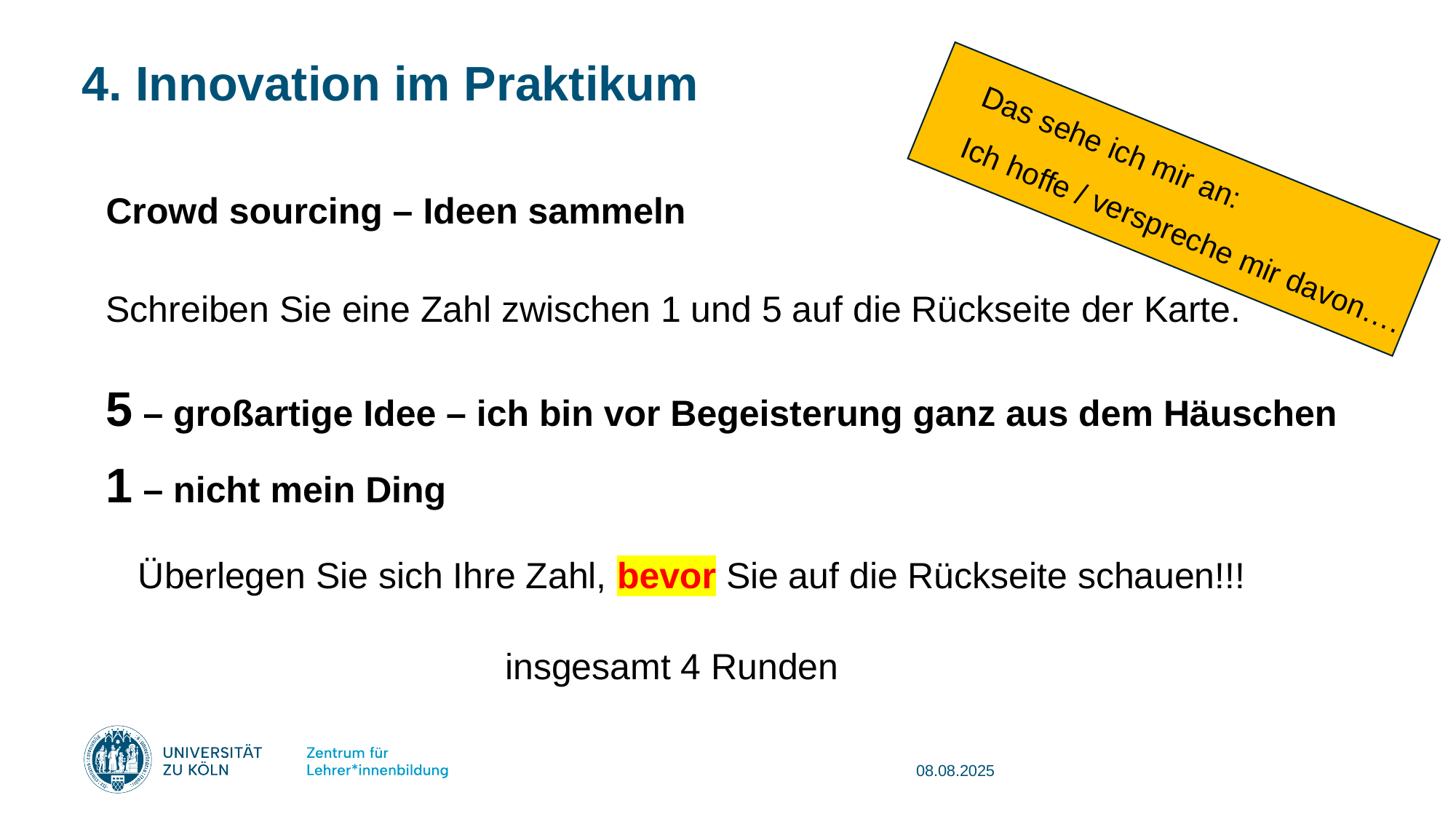

# 4. Innovation im Praktikum

Das sehe ich mir an:
Ich hoffe / verspreche mir davon….
Crowd sourcing – Ideen sammeln
Schreiben Sie eine Zahl zwischen 1 und 5 auf die Rückseite der Karte.
5 – großartige Idee – ich bin vor Begeisterung ganz aus dem Häuschen
1 – nicht mein Ding

Überlegen Sie sich Ihre Zahl, bevor Sie auf die Rückseite schauen!!!
insgesamt 4 Runden
08.08.2025